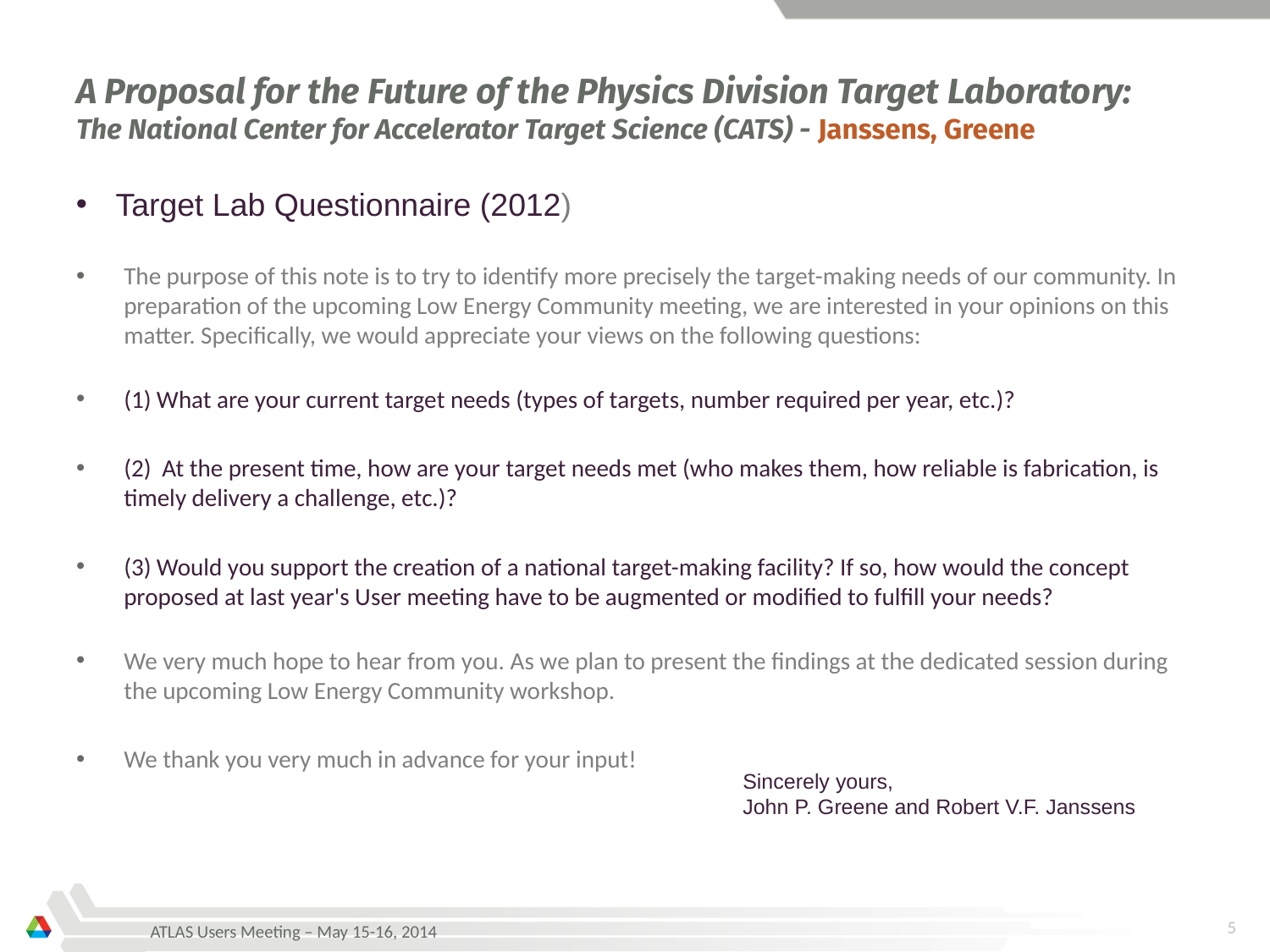

# A Proposal for the Future of the Physics Division Target Laboratory: The National Center for Accelerator Target Science (CATS) - Janssens, Greene
Target Lab Questionnaire (2012)
The purpose of this note is to try to identify more precisely the target-making needs of our community. In preparation of the upcoming Low Energy Community meeting, we are interested in your opinions on this matter. Specifically, we would appreciate your views on the following questions:

(1) What are your current target needs (types of targets, number required per year, etc.)?

(2)  At the present time, how are your target needs met (who makes them, how reliable is fabrication, is timely delivery a challenge, etc.)?

(3) Would you support the creation of a national target-making facility? If so, how would the concept proposed at last year's User meeting have to be augmented or modified to fulfill your needs?

We very much hope to hear from you. As we plan to present the findings at the dedicated session during the upcoming Low Energy Community workshop.

We thank you very much in advance for your input!

Sincerely yours,
John P. Greene and Robert V.F. Janssens
5
ATLAS Users Meeting – May 15-16, 2014